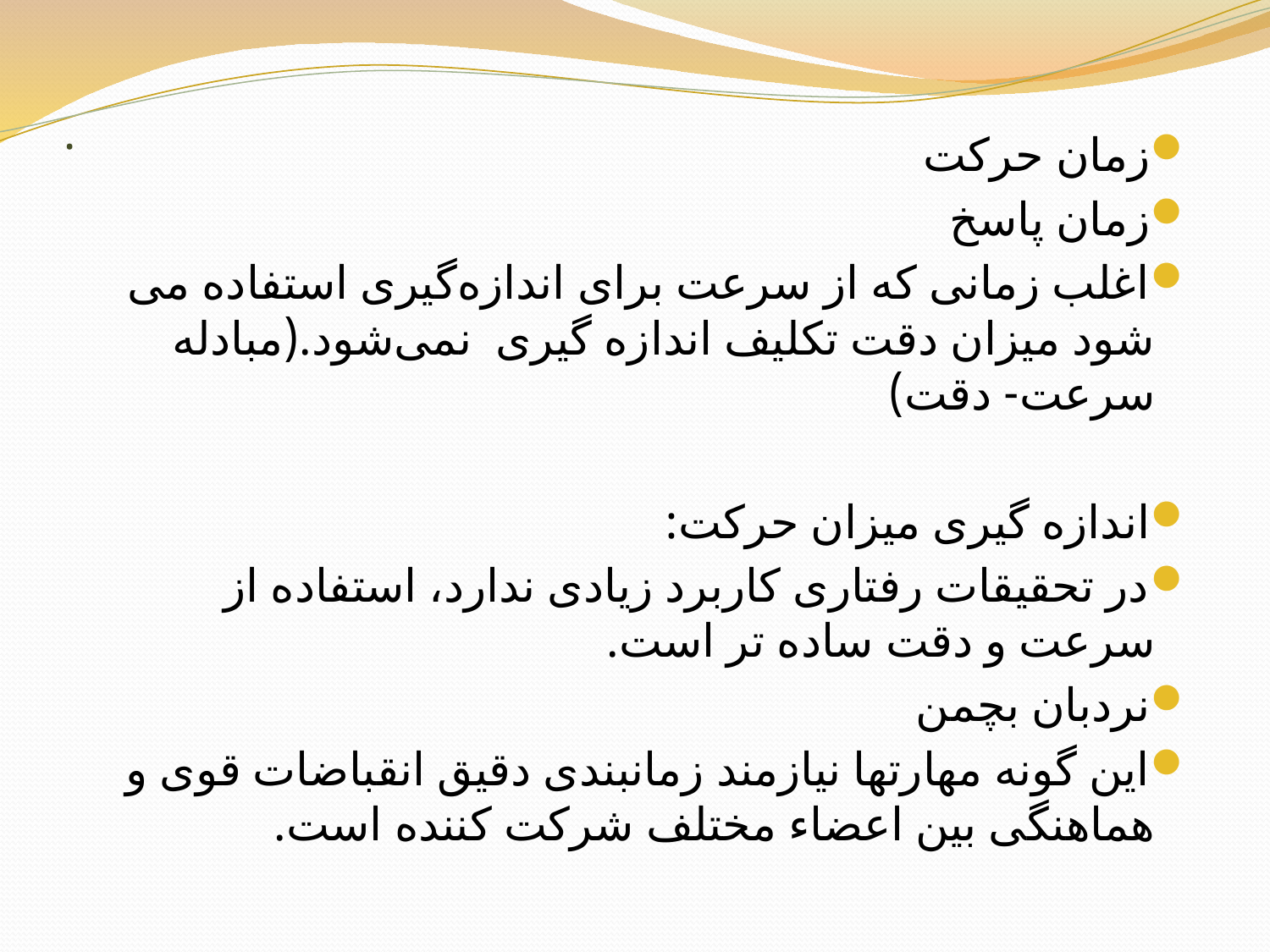

# .
زمان حرکت
زمان پاسخ
اغلب زمانی که از سرعت برای اندازه‌گیری استفاده می شود میزان دقت تکلیف اندازه گیری  نمی‌شود.(مبادله سرعت- دقت)

اندازه گیری میزان حرکت:
در تحقیقات رفتاری کاربرد زیادی ندارد، استفاده از سرعت و دقت ساده تر است.
نردبان بچمن
این گونه مهارتها نیازمند زمانبندی دقیق انقباضات قوی و هماهنگی بین اعضاء مختلف شرکت کننده است.